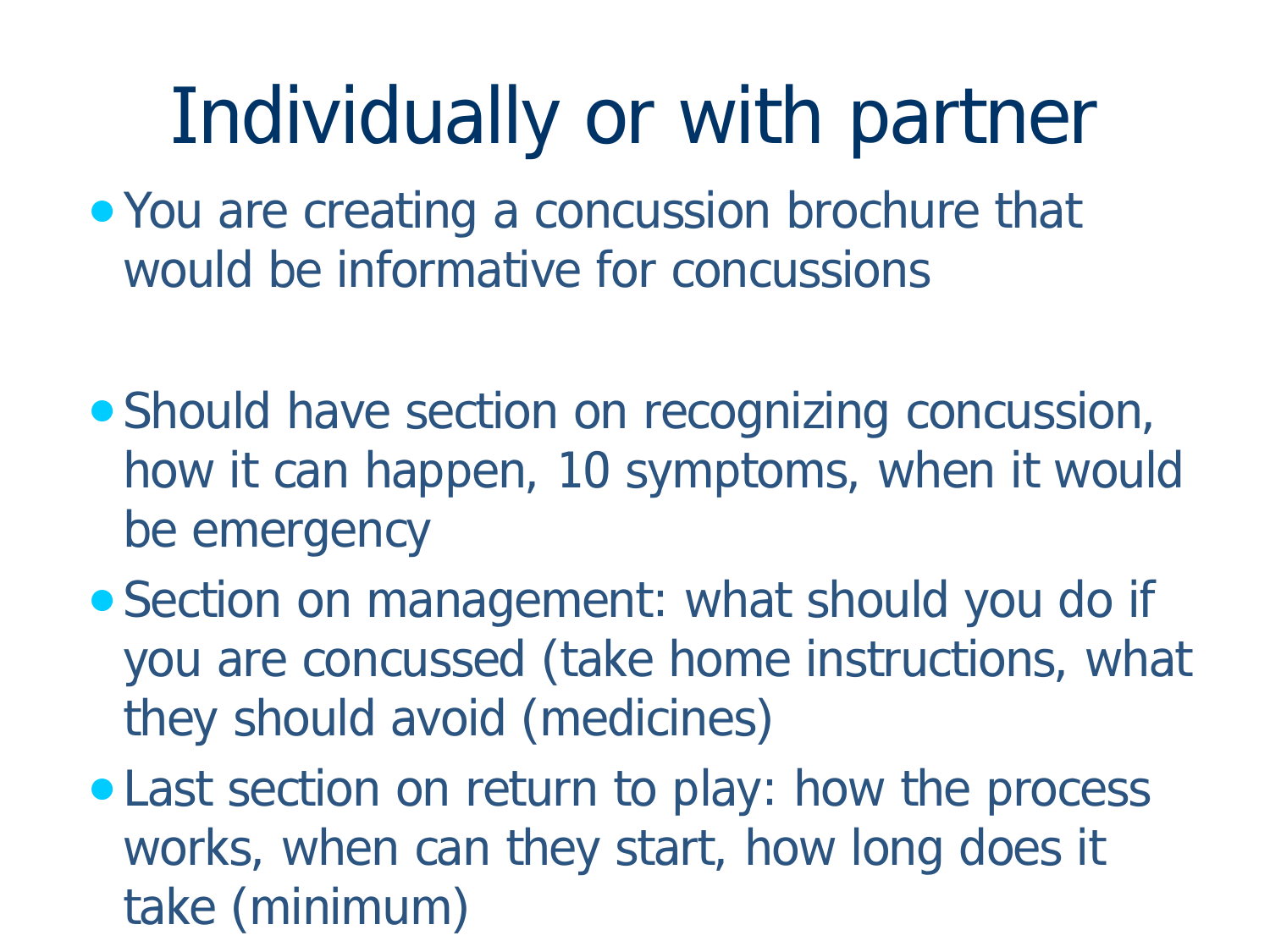

# Individually or with partner
You are creating a concussion brochure that would be informative for concussions

Should have section on recognizing concussion, how it can happen, 10 symptoms, when it would be emergency
Section on management: what should you do if you are concussed (take home instructions, what they should avoid (medicines)
Last section on return to play: how the process works, when can they start, how long does it take (minimum)